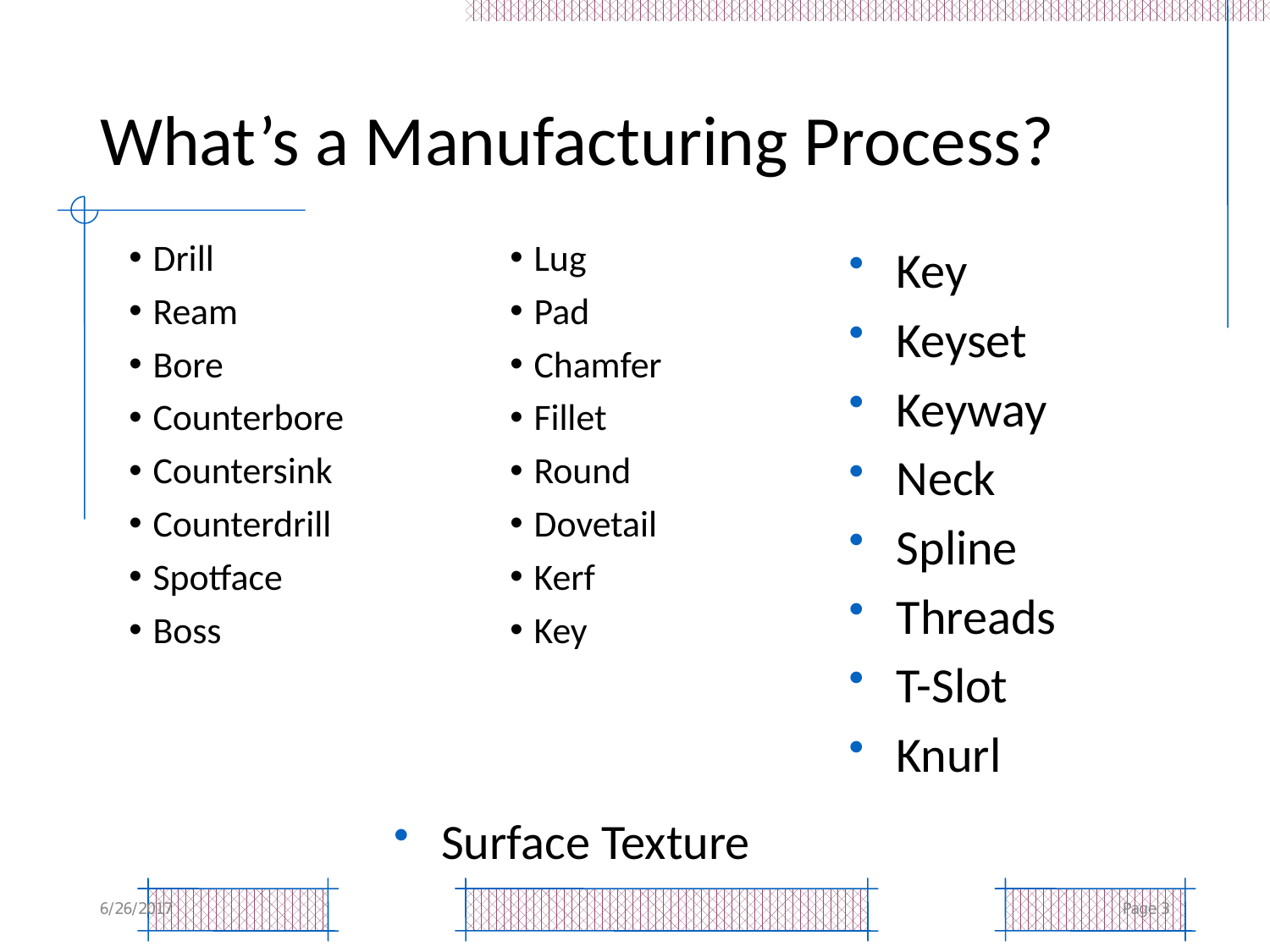

# What’s a Manufacturing Process?
Drill
Ream
Bore
Counterbore
Countersink
Counterdrill
Spotface
Boss
Lug
Pad
Chamfer
Fillet
Round
Dovetail
Kerf
Key

Key
Keyset
Keyway
Neck
Spline
Threads
T-Slot
Knurl

Surface Texture
6/26/2017
Page 3